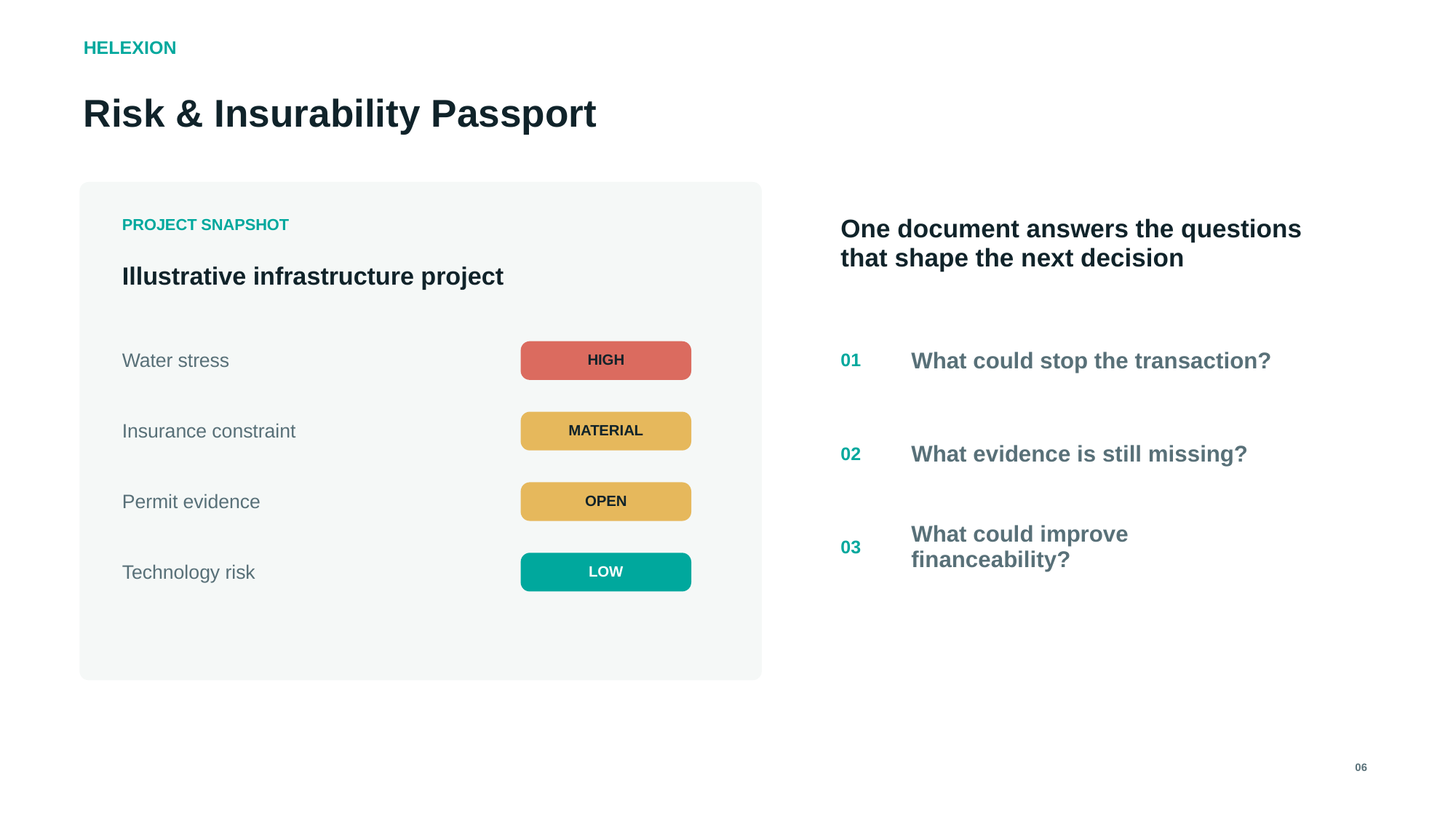

HELEXION
Risk & Insurability Passport

One document answers the questions that shape the next decision
PROJECT SNAPSHOT
Illustrative infrastructure project
What could stop the transaction?
Water stress

01
HIGH
Insurance constraint

MATERIAL
What evidence is still missing?
02
Permit evidence

OPEN
What could improve financeability?
03
Technology risk

LOW
06